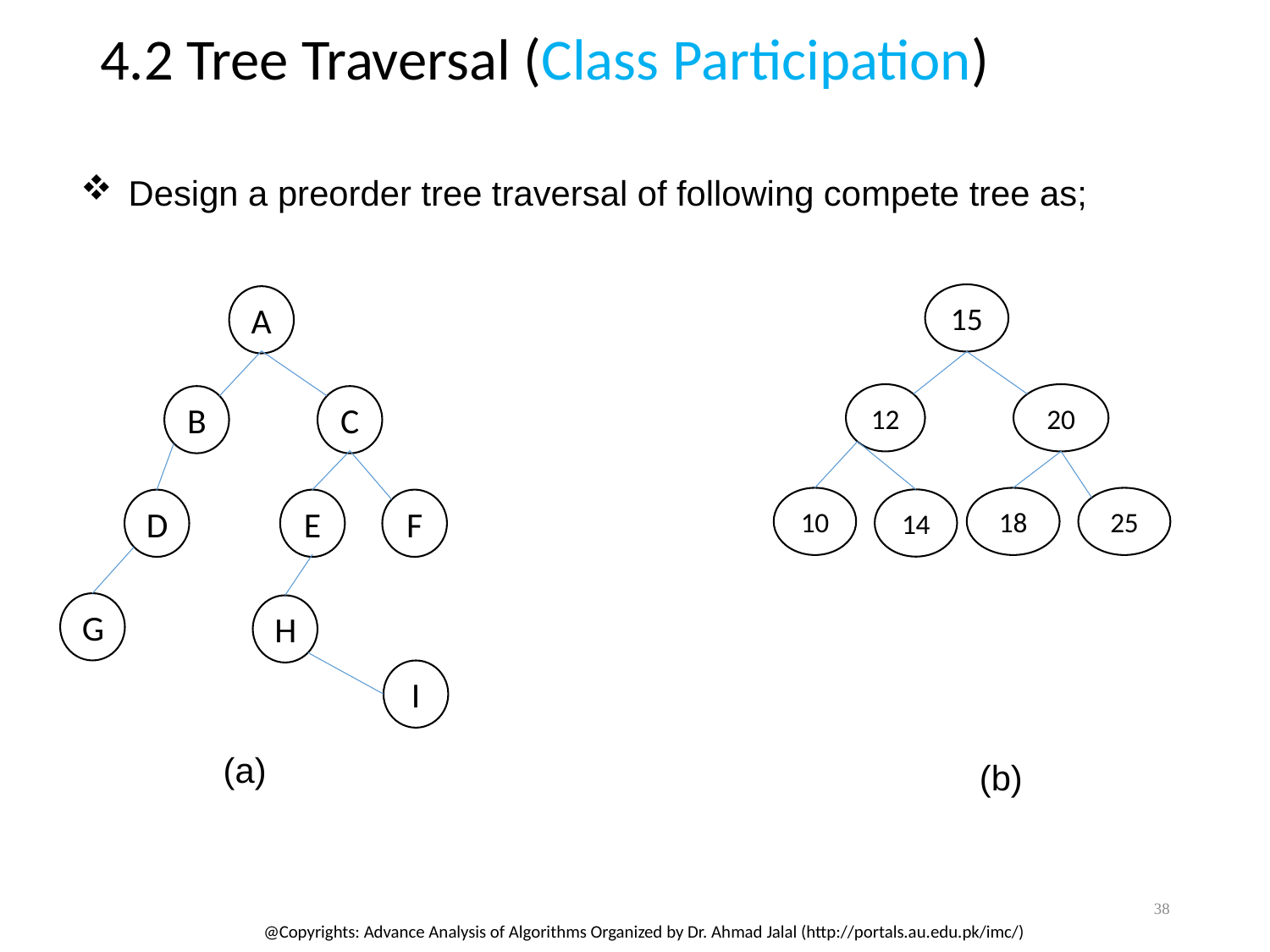

# 4.2 Tree Traversal (Class Participation)
Design a preorder tree traversal of following compete tree as;
15
A
12
20
B
C
10
18
25
14
D
E
F
G
H
I
(a)
(b)
38
@Copyrights: Advance Analysis of Algorithms Organized by Dr. Ahmad Jalal (http://portals.au.edu.pk/imc/)